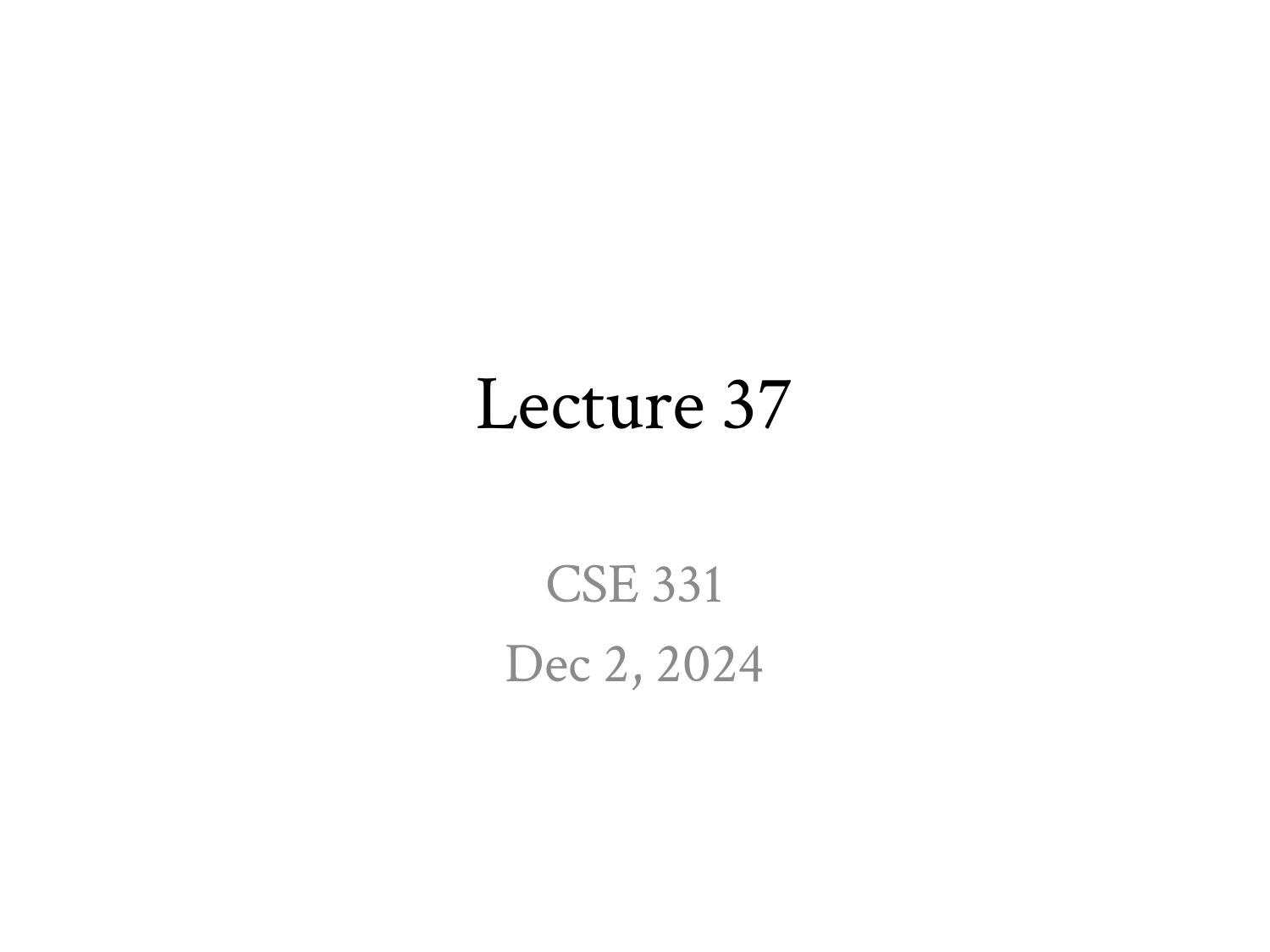

# Lecture 37
CSE 331
Dec 2, 2024